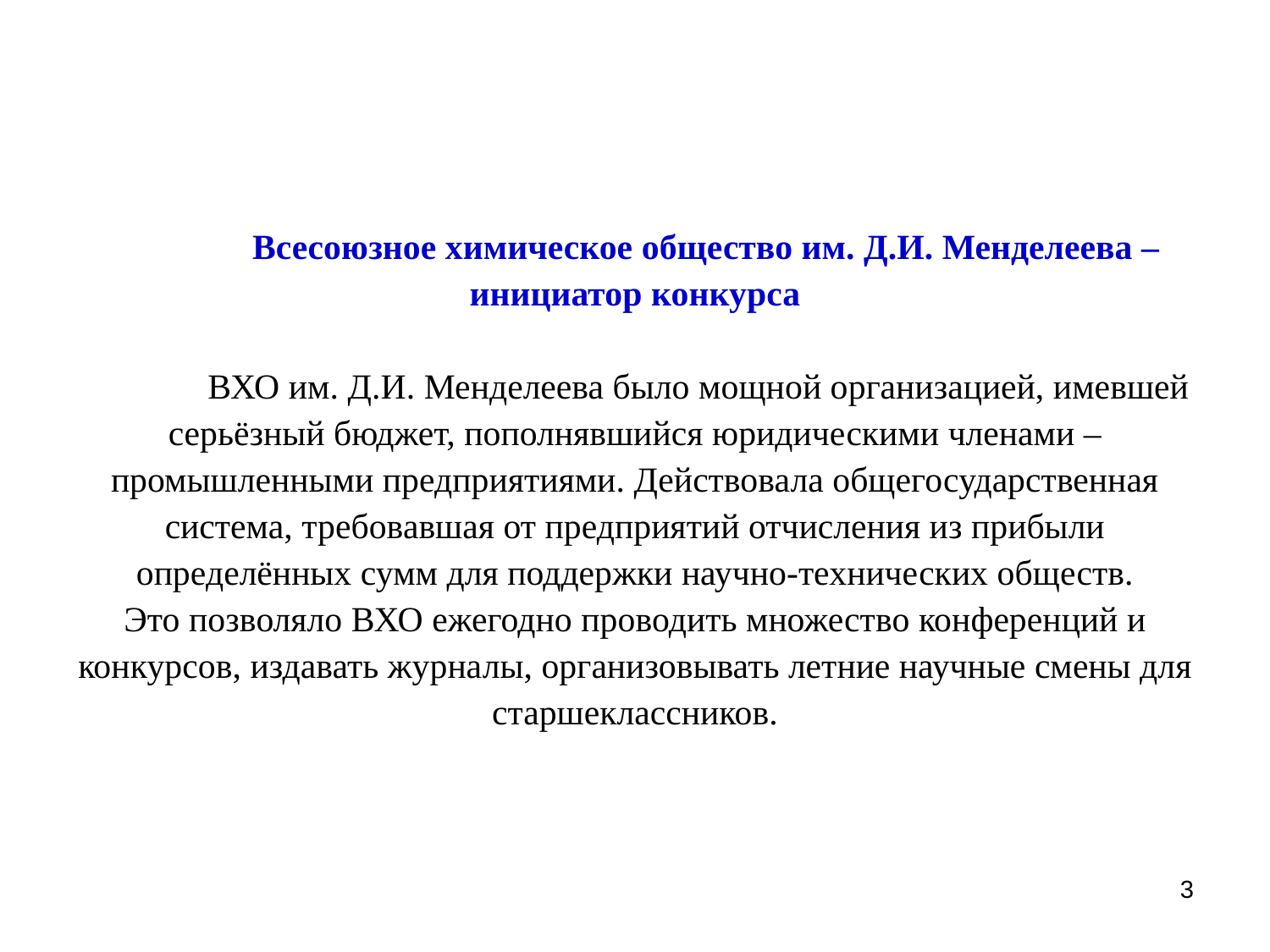

# Всесоюзное химическое общество им. Д.И. Менделеева – инициатор конкурса ВХО им. Д.И. Менделеева было мощной организацией, имевшей серьёзный бюджет, пополнявшийся юридическими членами – промышленными предприятиями. Действовала общегосударственная система, требовавшая от предприятий отчисления из прибыли определённых сумм для поддержки научно-технических обществ. Это позволяло ВХО ежегодно проводить множество конференций и конкурсов, издавать журналы, организовывать летние научные смены для старшеклассников.
3